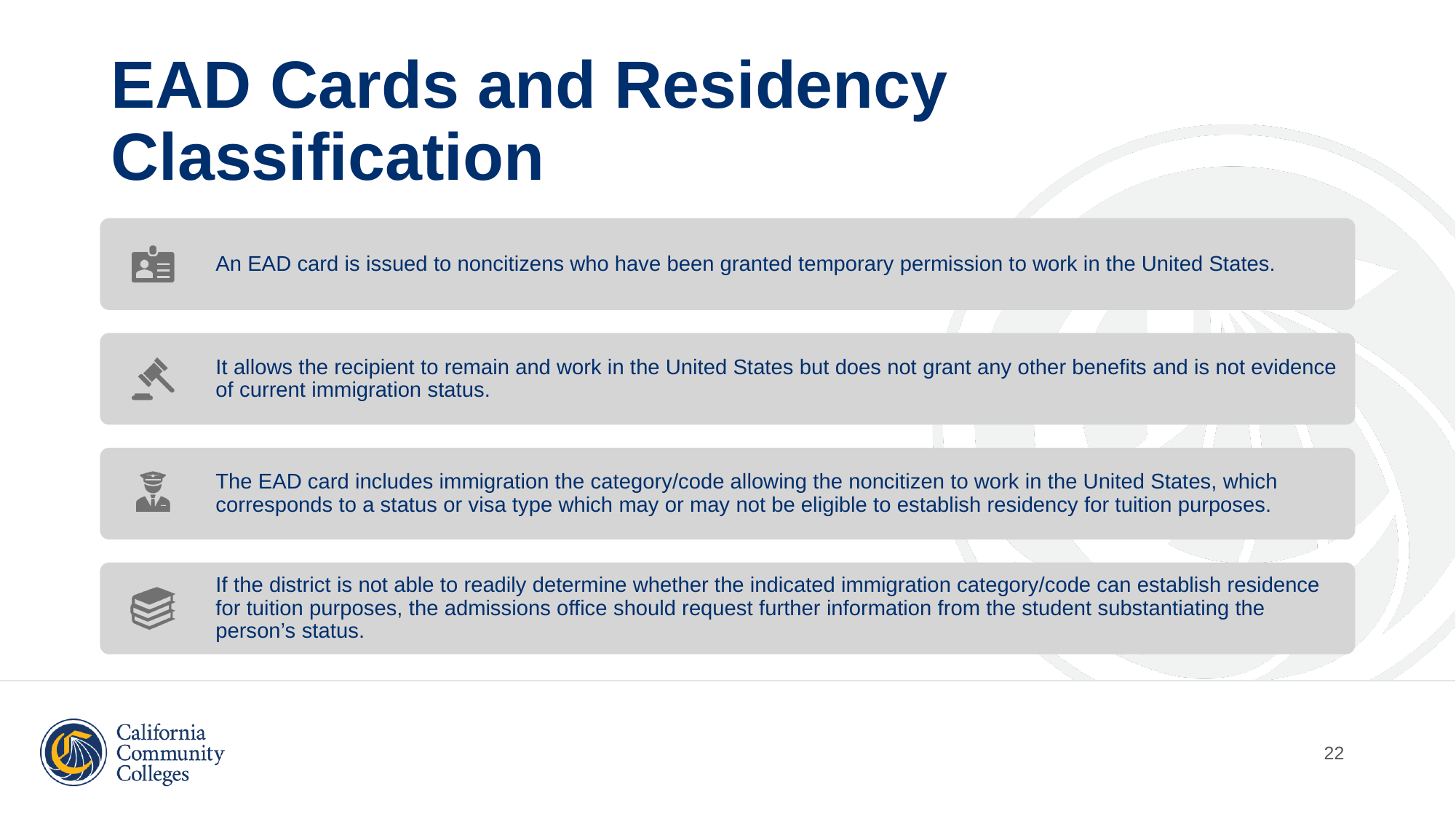

# EAD Cards and Residency Classification
An EAD card is issued to noncitizens who have been granted temporary permission to work in the United States.
It allows the recipient to remain and work in the United States but does not grant any other benefits and is not evidence of current immigration status.
The EAD card includes immigration the category/code allowing the noncitizen to work in the United States, which corresponds to a status or visa type which may or may not be eligible to establish residency for tuition purposes.
If the district is not able to readily determine whether the indicated immigration category/code can establish residence for tuition purposes, the admissions office should request further information from the student substantiating the person’s status.
22